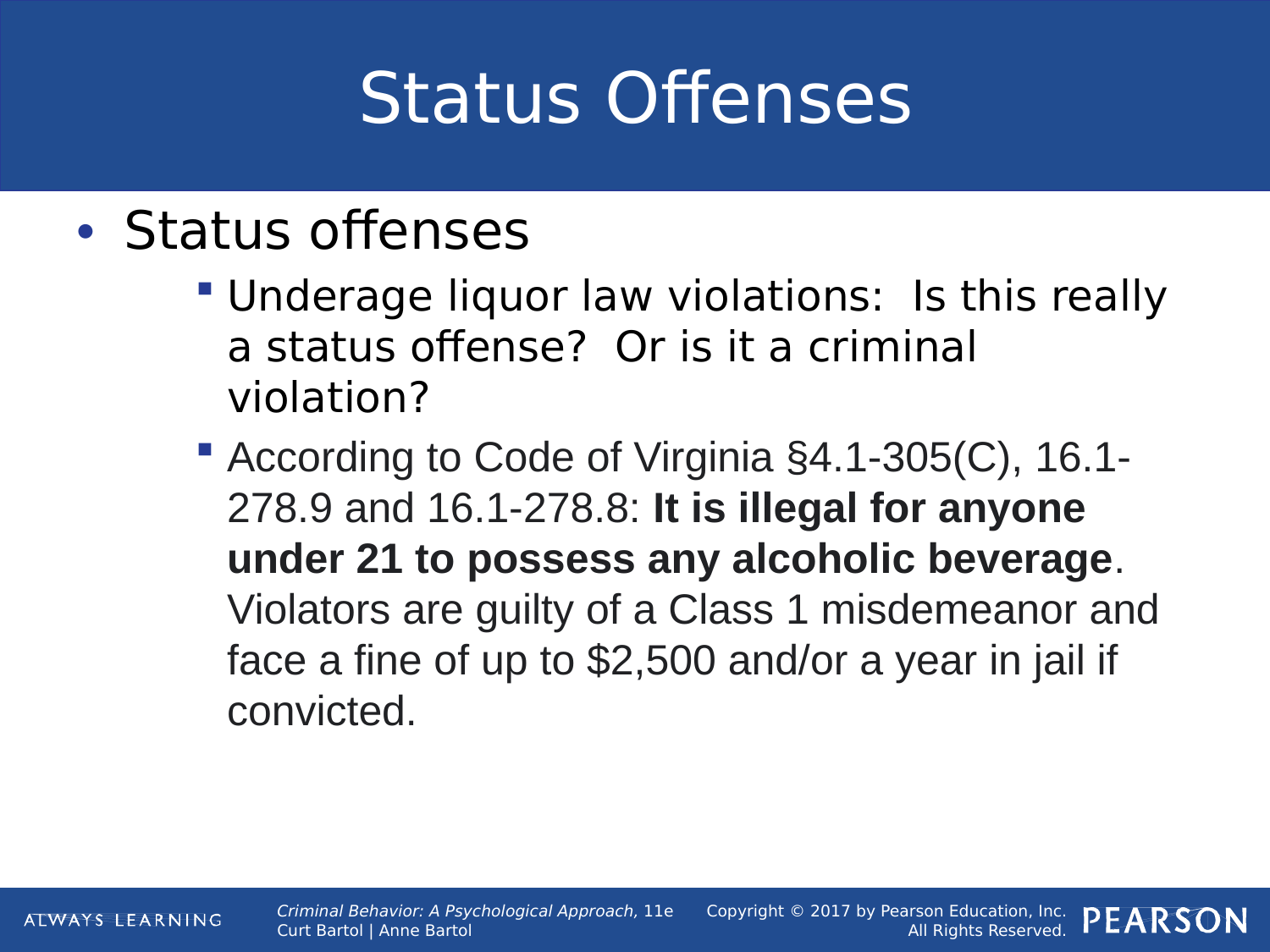

# Status Offenses
Status offenses
Underage liquor law violations:  Is this really a status offense?  Or is it a criminal violation?
According to Code of Virginia §4.1-305(C), 16.1-278.9 and 16.1-278.8: It is illegal for anyone under 21 to possess any alcoholic beverage. Violators are guilty of a Class 1 misdemeanor and face a fine of up to $2,500 and/or a year in jail if convicted.